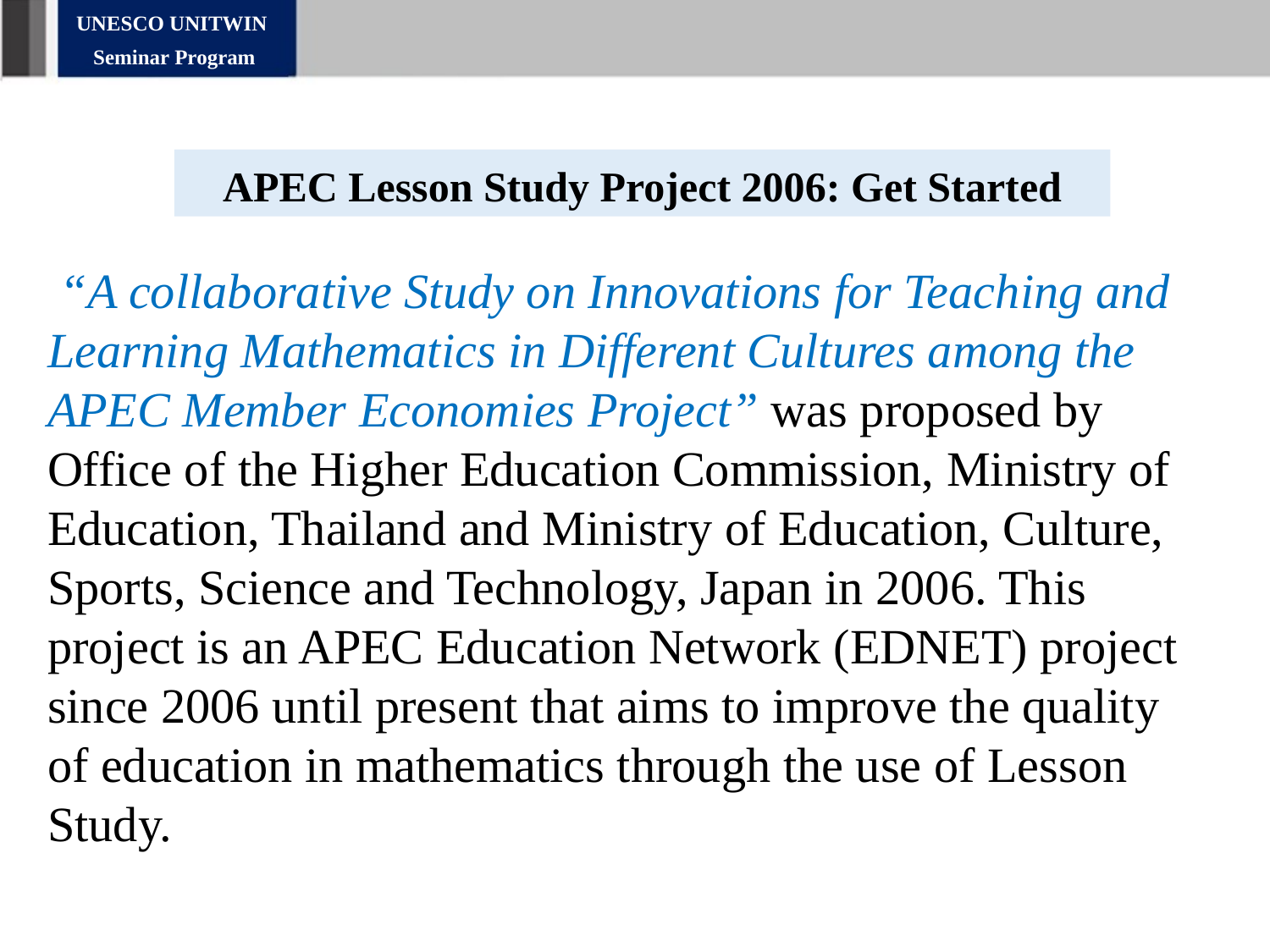

UNESCO UNITWIN
Seminar Program
APEC Lesson Study Project 2006: Get Started
 “A collaborative Study on Innovations for Teaching and Learning Mathematics in Different Cultures among the APEC Member Economies Project” was proposed by Office of the Higher Education Commission, Ministry of Education, Thailand and Ministry of Education, Culture, Sports, Science and Technology, Japan in 2006. This project is an APEC Education Network (EDNET) project since 2006 until present that aims to improve the quality of education in mathematics through the use of Lesson Study.